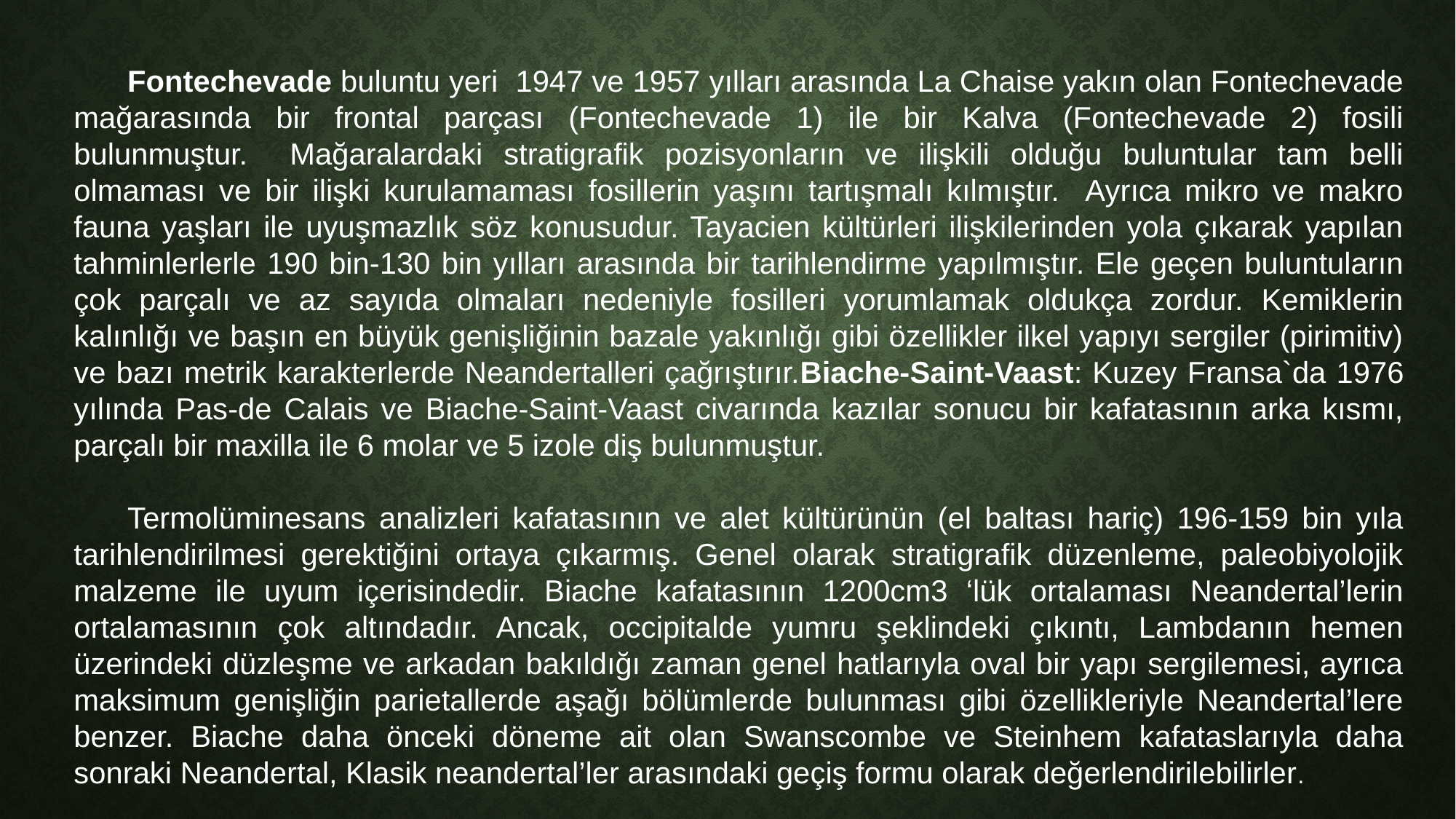

Fontechevade buluntu yeri  1947 ve 1957 yılları arasında La Chaise yakın olan Fontechevade mağarasında bir frontal parçası (Fontechevade 1) ile bir Kalva (Fontechevade 2) fosili bulunmuştur.  Mağaralardaki stratigrafik pozisyonların ve ilişkili olduğu buluntular tam belli olmaması ve bir ilişki kurulamaması fosillerin yaşını tartışmalı kılmıştır.  Ayrıca mikro ve makro fauna yaşları ile uyuşmazlık söz konusudur. Tayacien kültürleri ilişkilerinden yola çıkarak yapılan tahminlerlerle 190 bin-130 bin yılları arasında bir tarihlendirme yapılmıştır. Ele geçen buluntuların çok parçalı ve az sayıda olmaları nedeniyle fosilleri yorumlamak oldukça zordur. Kemiklerin kalınlığı ve başın en büyük genişliğinin bazale yakınlığı gibi özellikler ilkel yapıyı sergiler (pirimitiv) ve bazı metrik karakterlerde Neandertalleri çağrıştırır.Biache-Saint-Vaast: Kuzey Fransa`da 1976 yılında Pas-de Calais ve Biache-Saint-Vaast civarında kazılar sonucu bir kafatasının arka kısmı, parçalı bir maxilla ile 6 molar ve 5 izole diş bulunmuştur.

Termolüminesans analizleri kafatasının ve alet kültürünün (el baltası hariç) 196-159 bin yıla tarihlendirilmesi gerektiğini ortaya çıkarmış. Genel olarak stratigrafik düzenleme, paleobiyolojik malzeme ile uyum içerisindedir. Biache kafatasının 1200cm3 ‘lük ortalaması Neandertal’lerin ortalamasının çok altındadır. Ancak, occipitalde yumru şeklindeki çıkıntı, Lambdanın hemen üzerindeki düzleşme ve arkadan bakıldığı zaman genel hatlarıyla oval bir yapı sergilemesi, ayrıca maksimum genişliğin parietallerde aşağı bölümlerde bulunması gibi özellikleriyle Neandertal’lere benzer. Biache daha önceki döneme ait olan Swanscombe ve Steinhem kafataslarıyla daha sonraki Neandertal, Klasik neandertal’ler arasındaki geçiş formu olarak değerlendirilebilirler.